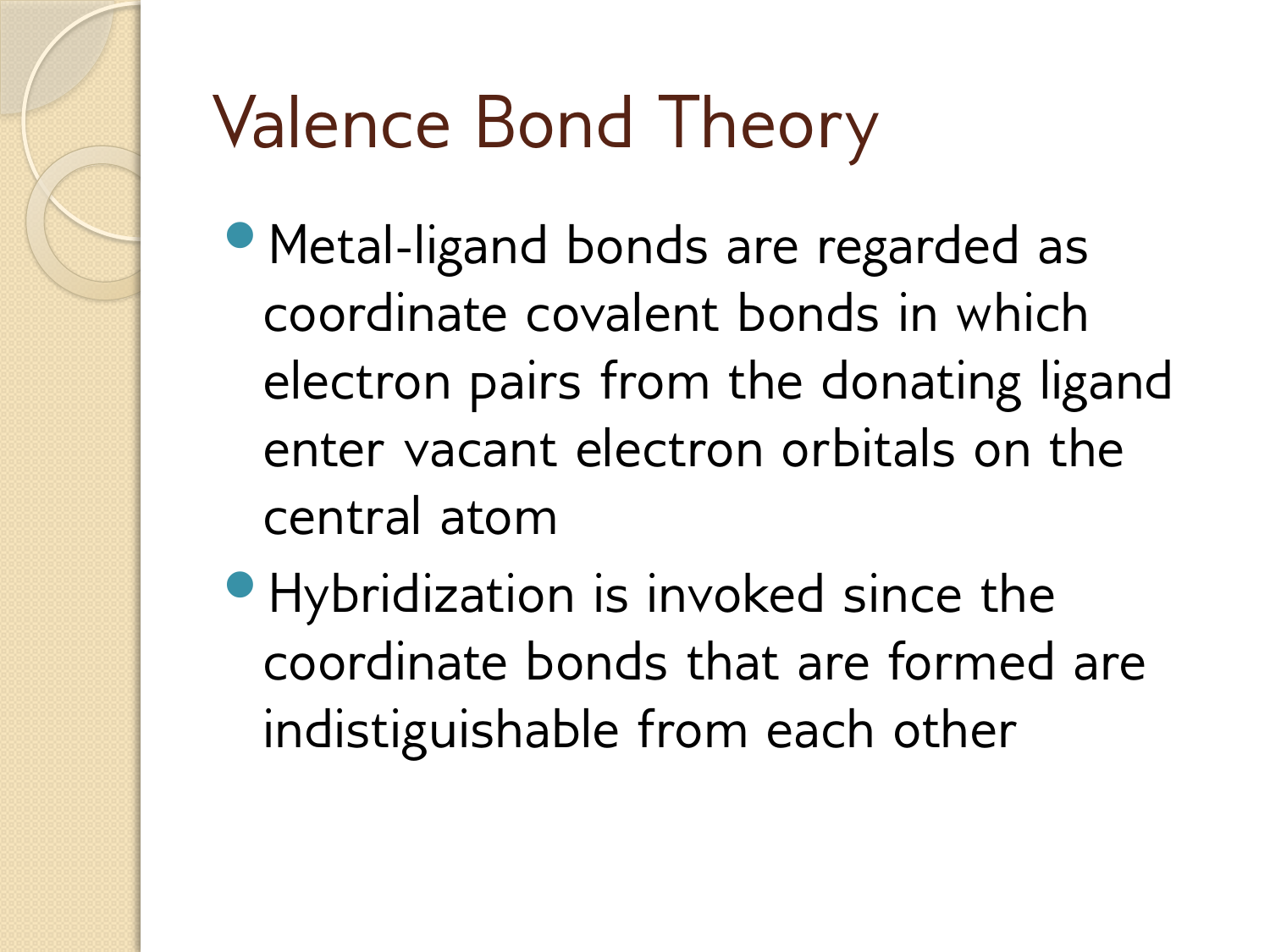

# Valence Bond Theory
Metal-ligand bonds are regarded as coordinate covalent bonds in which electron pairs from the donating ligand enter vacant electron orbitals on the central atom
Hybridization is invoked since the coordinate bonds that are formed are indistiguishable from each other